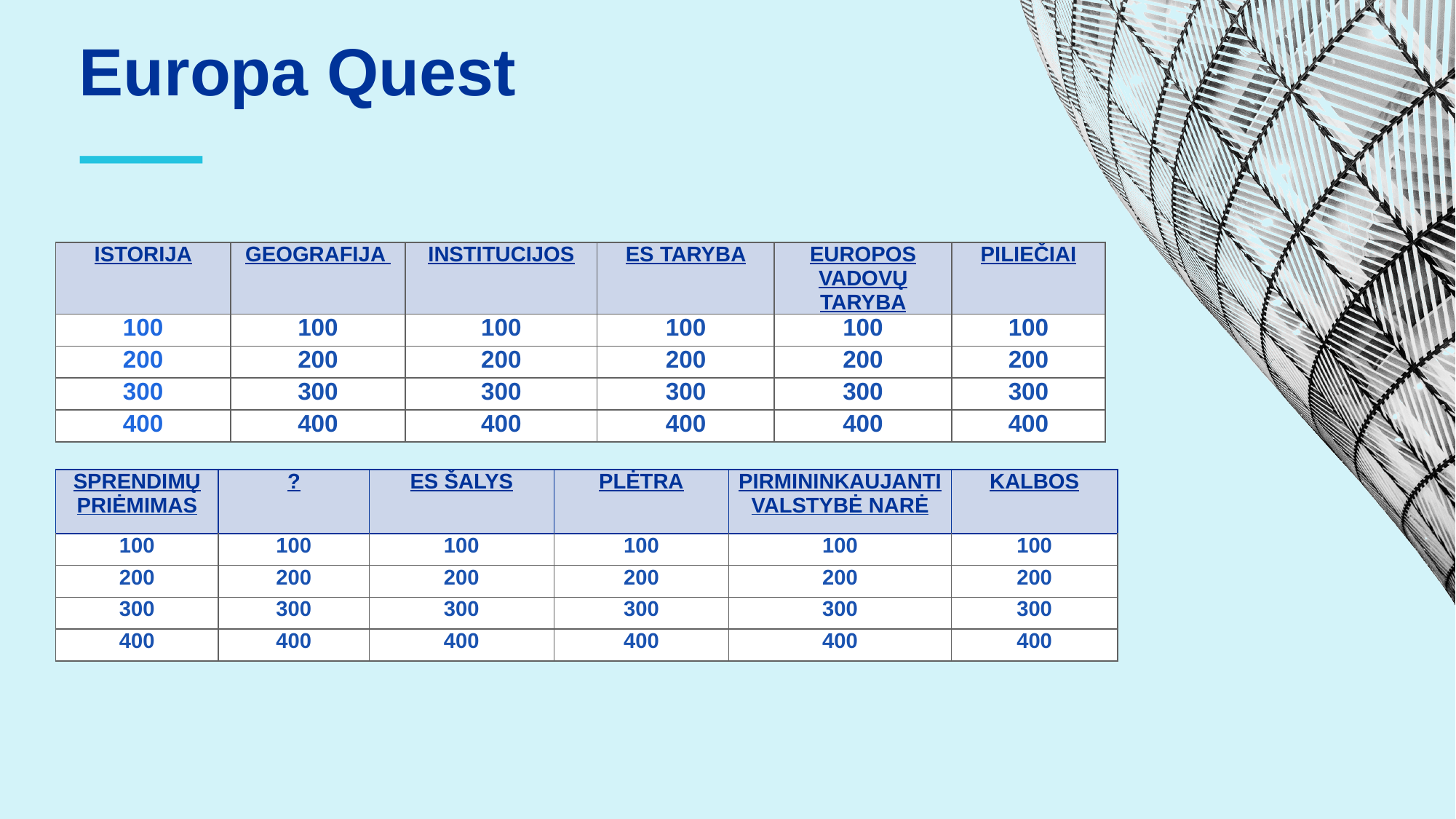

Europa Quest
⸺
| ISTORIJA | GEOGRAFIJA | INSTITUCIJOS | ES TARYBA | EUROPOS VADOVŲ TARYBA | PILIEČIAI |
| --- | --- | --- | --- | --- | --- |
| 100 | 100 | 100 | 100 | 100 | 100 |
| 200 | 200 | 200 | 200 | 200 | 200 |
| 300 | 300 | 300 | 300 | 300 | 300 |
| 400 | 400 | 400 | 400 | 400 | 400 |
| SPRENDIMŲ PRIĖMIMAS | ? | ES ŠALYS | PLĖTRA | PIRMININKAUJANTI VALSTYBĖ NARĖ | KALBOS |
| --- | --- | --- | --- | --- | --- |
| 100 | 100 | 100 | 100 | 100 | 100 |
| 200 | 200 | 200 | 200 | 200 | 200 |
| 300 | 300 | 300 | 300 | 300 | 300 |
| 400 | 400 | 400 | 400 | 400 | 400 |